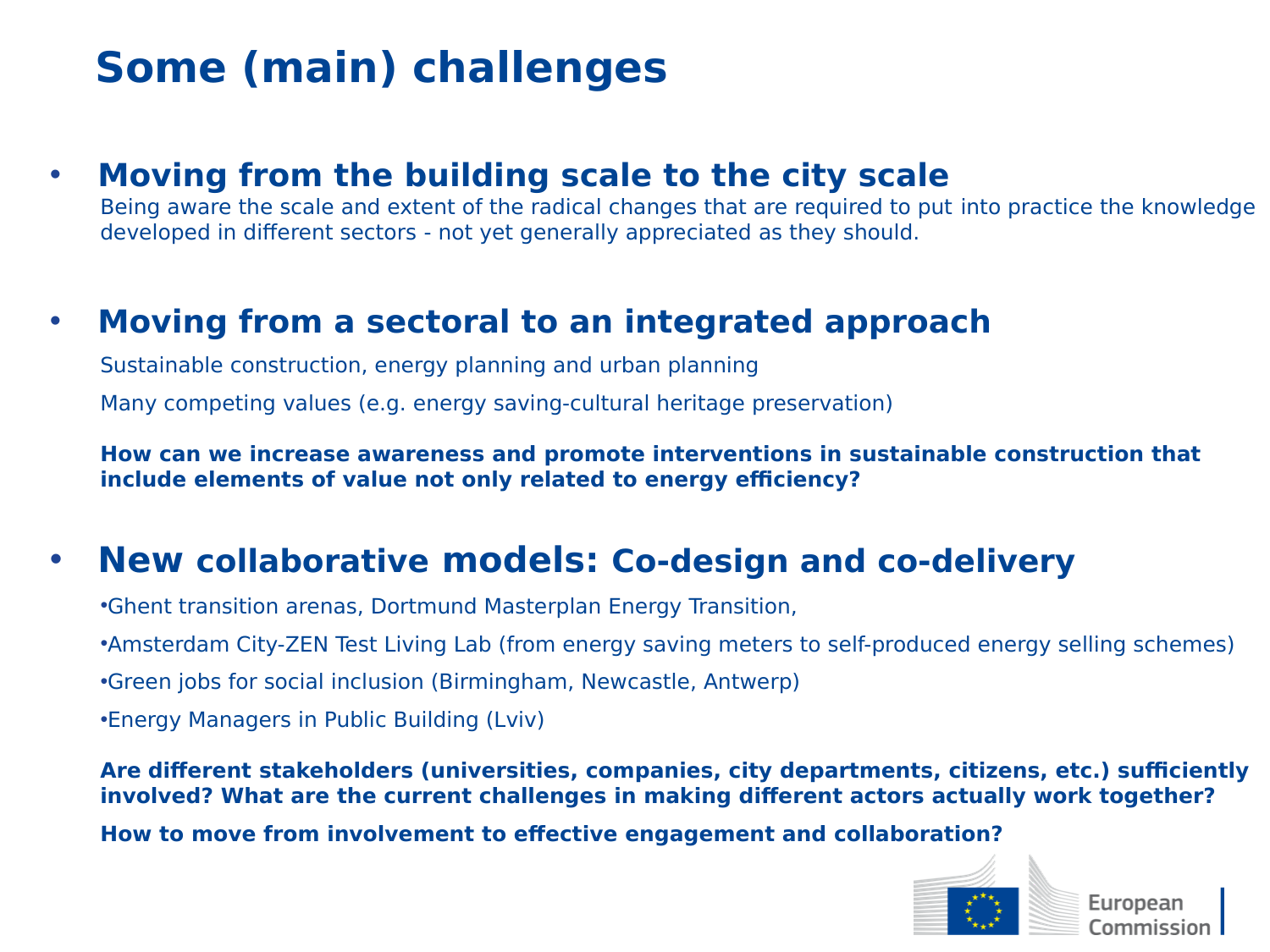

# Some (main) challenges
Moving from the building scale to the city scale
Being aware the scale and extent of the radical changes that are required to put into practice the knowledge developed in different sectors - not yet generally appreciated as they should.

Moving from a sectoral to an integrated approach
Sustainable construction, energy planning and urban planning
Many competing values (e.g. energy saving-cultural heritage preservation)

How can we increase awareness and promote interventions in sustainable construction that include elements of value not only related to energy efficiency?

New collaborative models: Co-design and co-delivery
Ghent transition arenas, Dortmund Masterplan Energy Transition,
Amsterdam City-ZEN Test Living Lab (from energy saving meters to self-produced energy selling schemes)
Green jobs for social inclusion (Birmingham, Newcastle, Antwerp)
Energy Managers in Public Building (Lviv)

Are different stakeholders (universities, companies, city departments, citizens, etc.) sufficiently involved? What are the current challenges in making different actors actually work together?
How to move from involvement to effective engagement and collaboration?